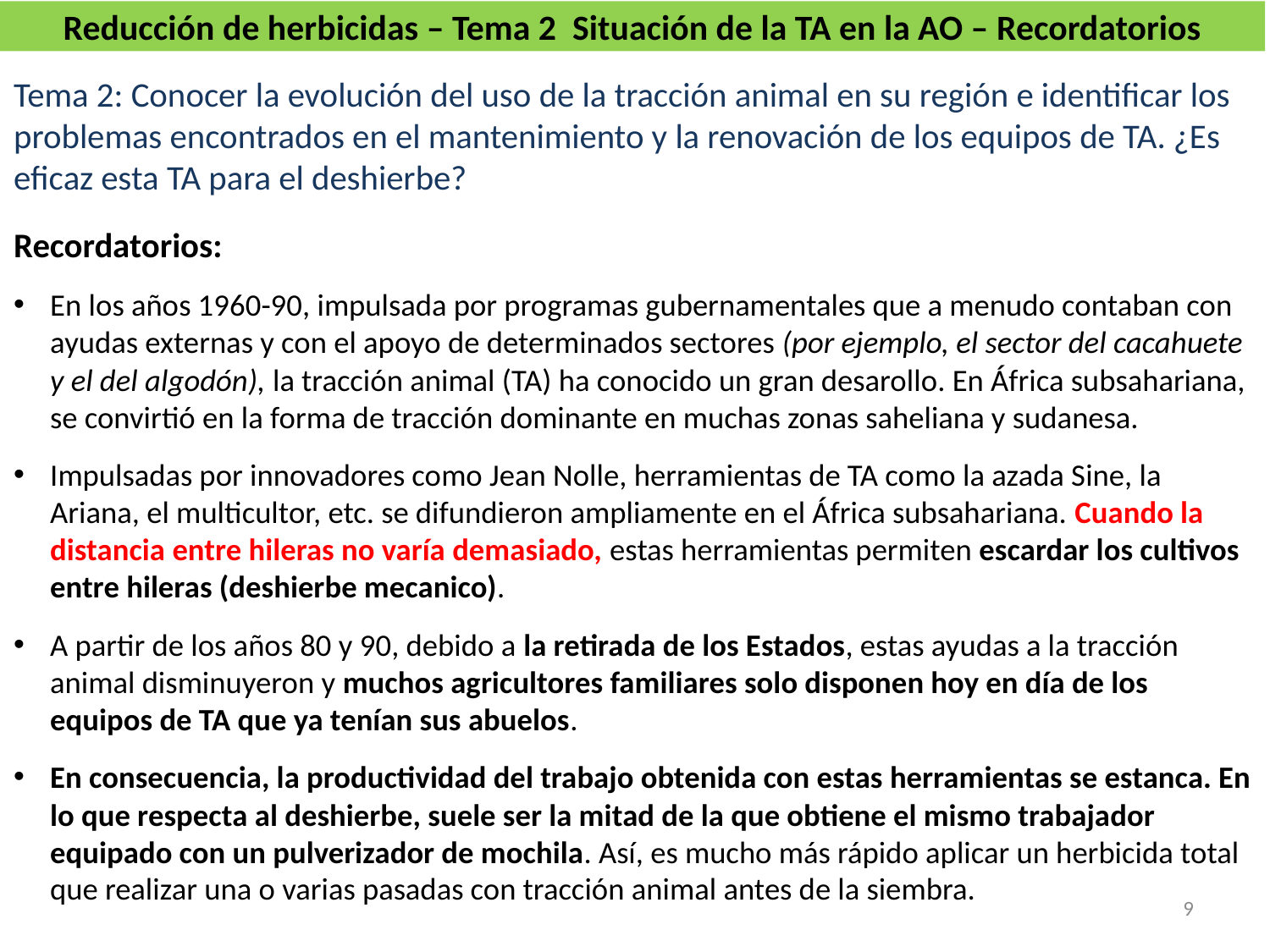

# Reducción de herbicidas – Tema 2  Situación de la TA en la AO – Recordatorios
Tema 2: Conocer la evolución del uso de la tracción animal en su región e identificar los problemas encontrados en el mantenimiento y la renovación de los equipos de TA. ¿Es eficaz esta TA para el deshierbe?

Recordatorios:
En los años 1960-90, impulsada por programas gubernamentales que a menudo contaban con ayudas externas y con el apoyo de determinados sectores (por ejemplo, el sector del cacahuete y el del algodón), la tracción animal (TA) ha conocido un gran desarollo. En África subsahariana, se convirtió en la forma de tracción dominante en muchas zonas saheliana y sudanesa.
Impulsadas por innovadores como Jean Nolle, herramientas de TA como la azada Sine, la Ariana, el multicultor, etc. se difundieron ampliamente en el África subsahariana. Cuando la distancia entre hileras no varía demasiado, estas herramientas permiten escardar los cultivos entre hileras (deshierbe mecanico).
A partir de los años 80 y 90, debido a la retirada de los Estados, estas ayudas a la tracción animal disminuyeron y muchos agricultores familiares solo disponen hoy en día de los equipos de TA que ya tenían sus abuelos.
En consecuencia, la productividad del trabajo obtenida con estas herramientas se estanca. En lo que respecta al deshierbe, suele ser la mitad de la que obtiene el mismo trabajador equipado con un pulverizador de mochila. Así, es mucho más rápido aplicar un herbicida total que realizar una o varias pasadas con tracción animal antes de la siembra.

9